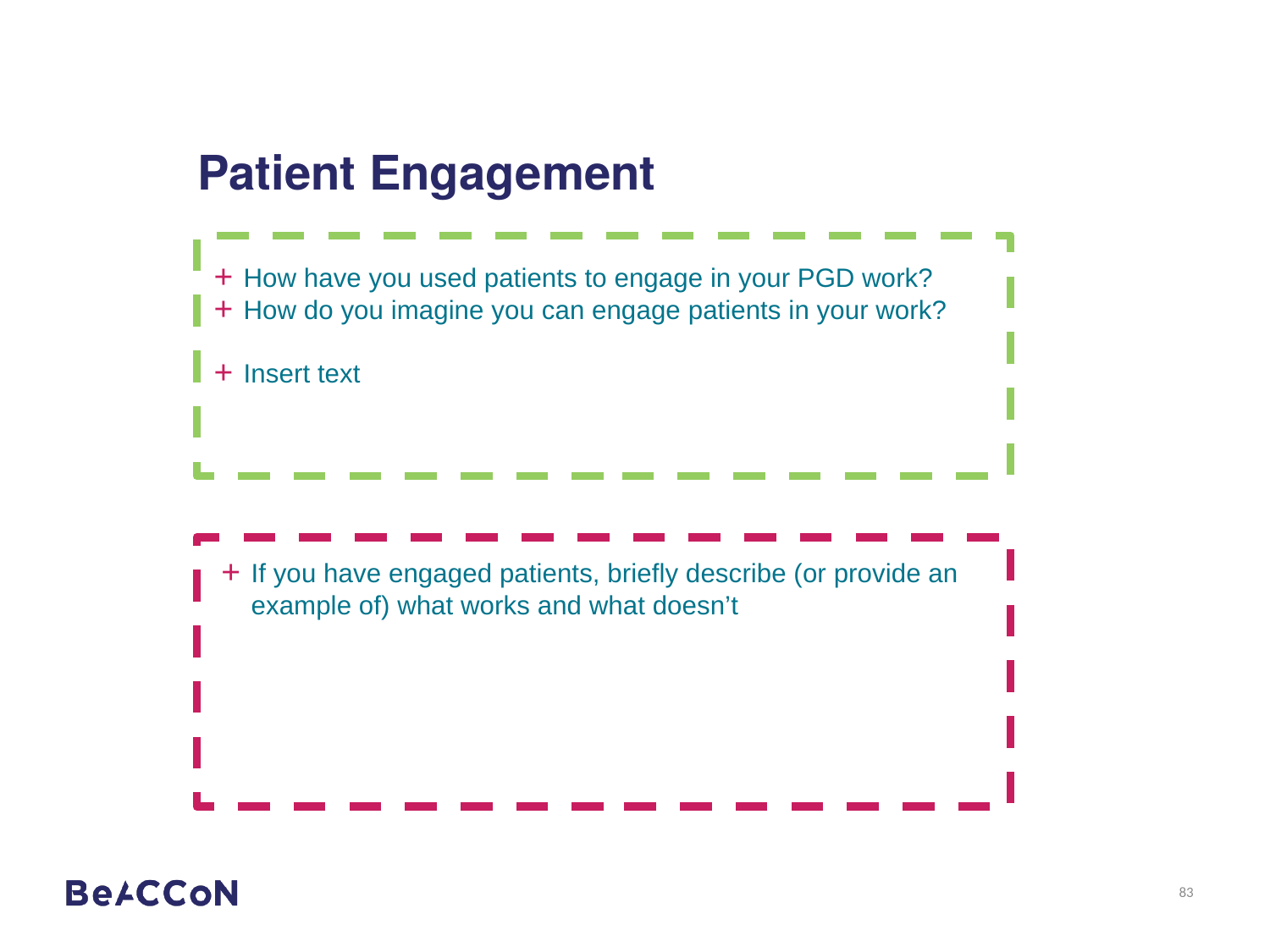

# Patient Engagement

How have you used patients to engage in your PGD work?
How do you imagine you can engage patients in your work?

Insert text

If you have engaged patients, briefly describe (or provide an example of) what works and what doesn’t

83